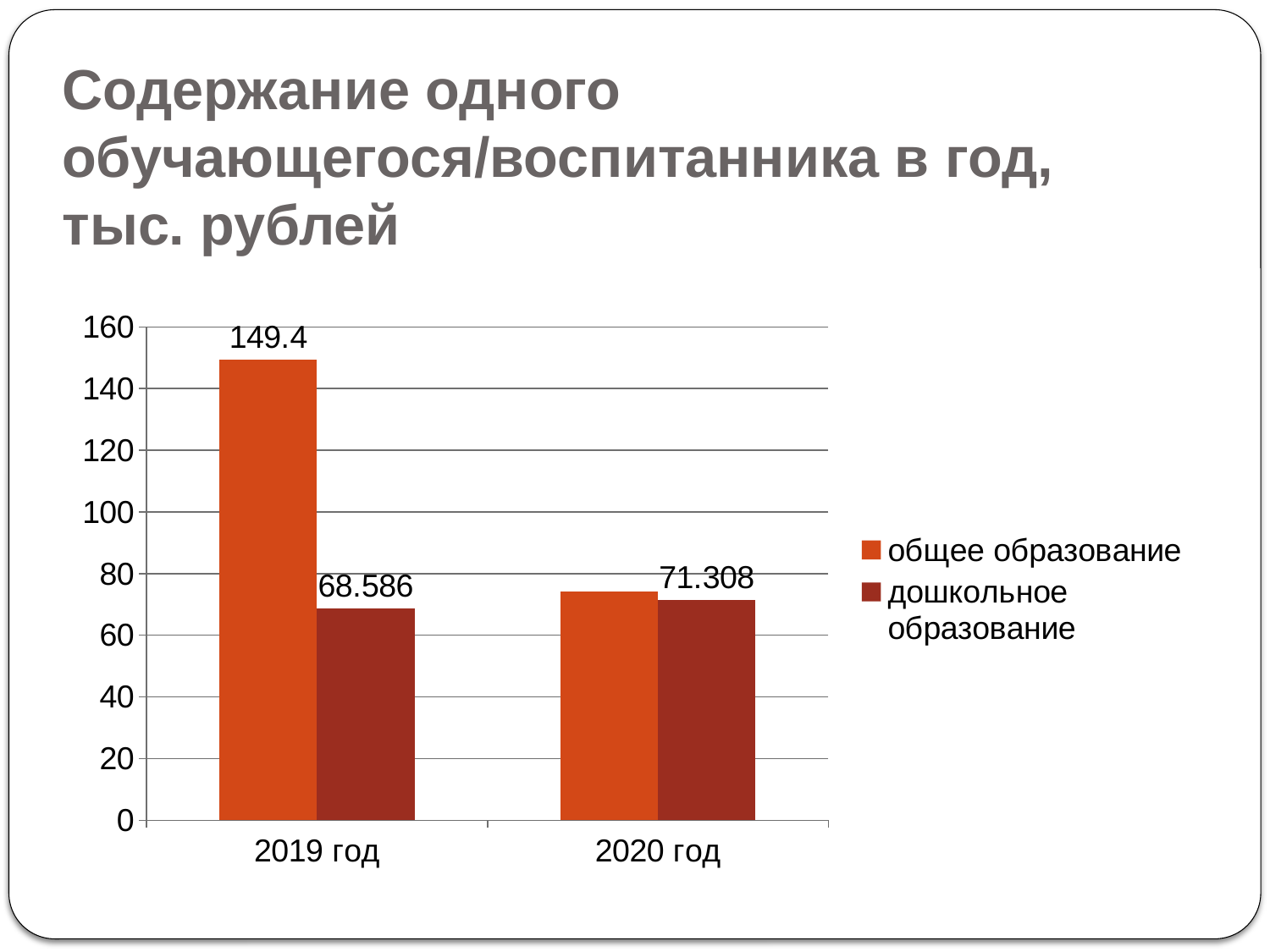

# Содержание одного обучающегося/воспитанника в год, тыс. рублей

### Chart

| Category | общее образование | дошкольное образование |
|---|---|---|
| 2019 год | 149.4 | 68.586 |
| 2020 год | 74.3 | 71.30799999999999 |